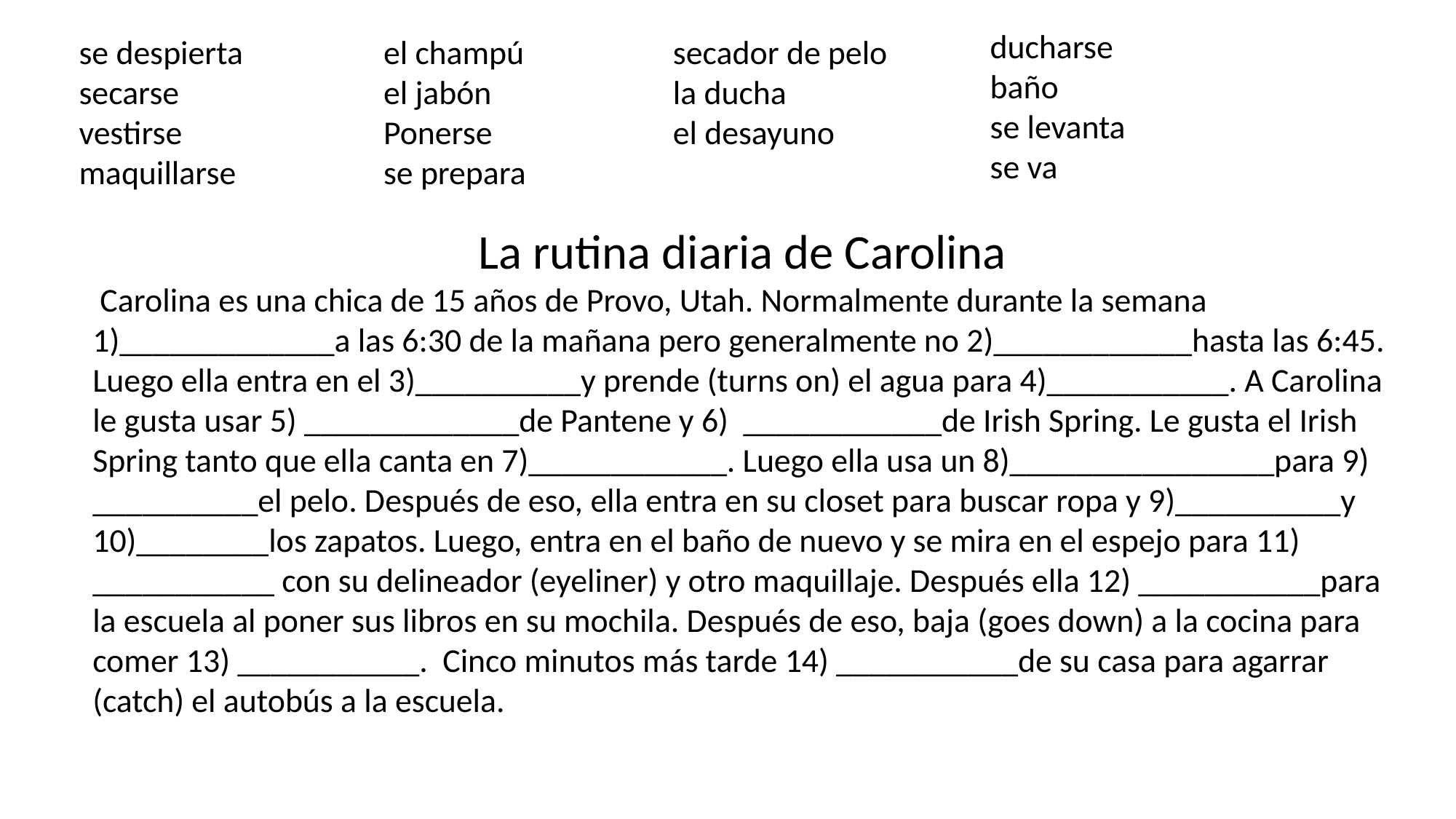

ducharse
baño
se levanta
se va

se despierta
secarse
vestirse
maquillarse

el champú
el jabón
Ponerse
se prepara

secador de pelo
la ducha
el desayuno

La rutina diaria de Carolina
 Carolina es una chica de 15 años de Provo, Utah. Normalmente durante la semana 1)_____________a las 6:30 de la mañana pero generalmente no 2)____________hasta las 6:45. Luego ella entra en el 3)__________y prende (turns on) el agua para 4)___________. A Carolina le gusta usar 5) _____________de Pantene y 6)  ____________de Irish Spring. Le gusta el Irish Spring tanto que ella canta en 7)____________. Luego ella usa un 8)________________para 9) __________el pelo. Después de eso, ella entra en su closet para buscar ropa y 9)__________y 10)________los zapatos. Luego, entra en el baño de nuevo y se mira en el espejo para 11) ___________ con su delineador (eyeliner) y otro maquillaje. Después ella 12) ___________para la escuela al poner sus libros en su mochila. Después de eso, baja (goes down) a la cocina para comer 13) ___________.  Cinco minutos más tarde 14) ___________de su casa para agarrar (catch) el autobús a la escuela.